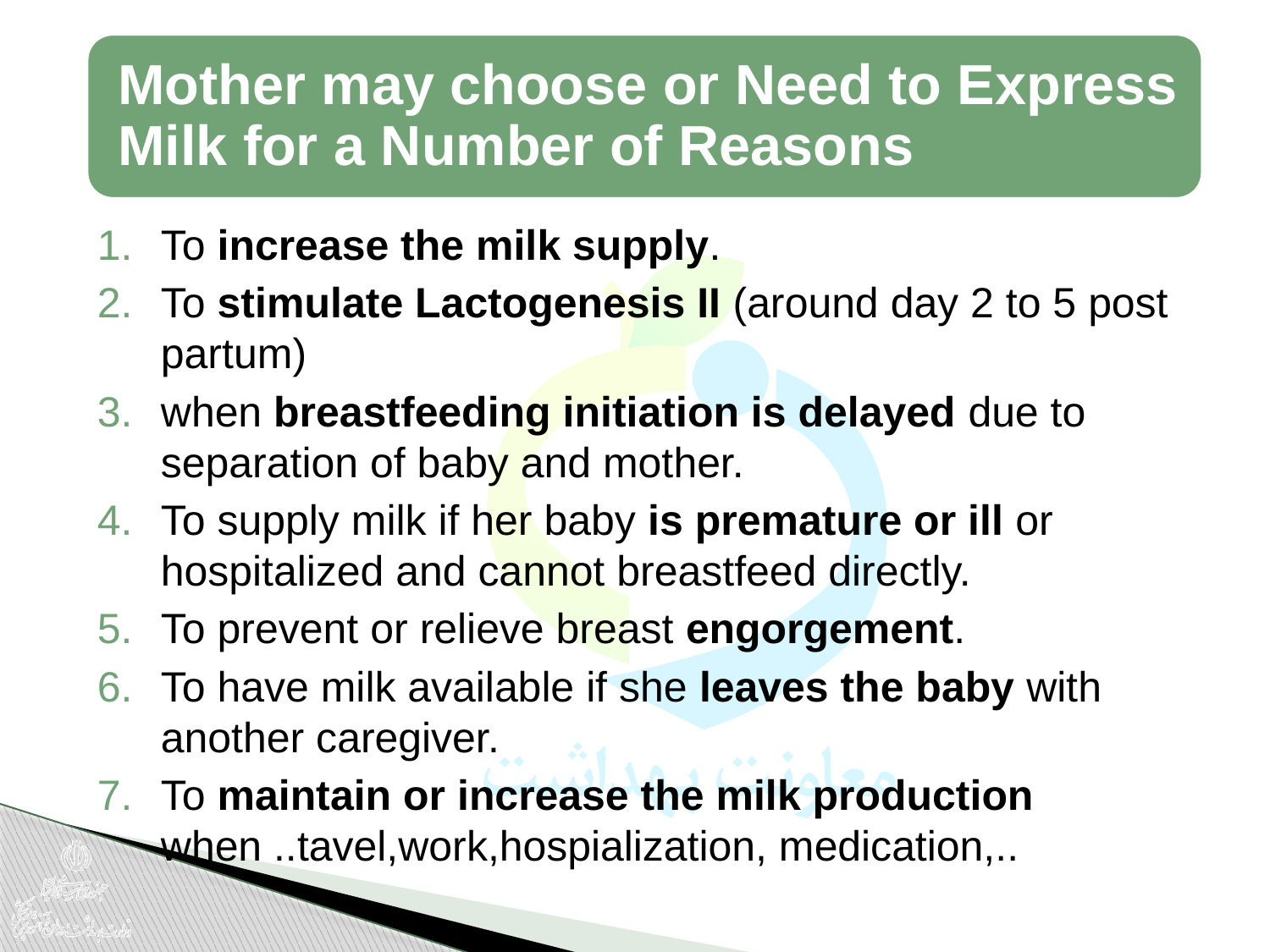

Mother may choose or Need to Express Milk for a Number of Reasons
To increase the milk supply.
To stimulate Lactogenesis II (around day 2 to 5 post partum)
when breastfeeding initiation is delayed due to separation of baby and mother.
To supply milk if her baby is premature or ill or hospitalized and cannot breastfeed directly.
To prevent or relieve breast engorgement.
To have milk available if she leaves the baby with another caregiver.
To maintain or increase the milk production  when ..tavel,work,hospialization, medication,..